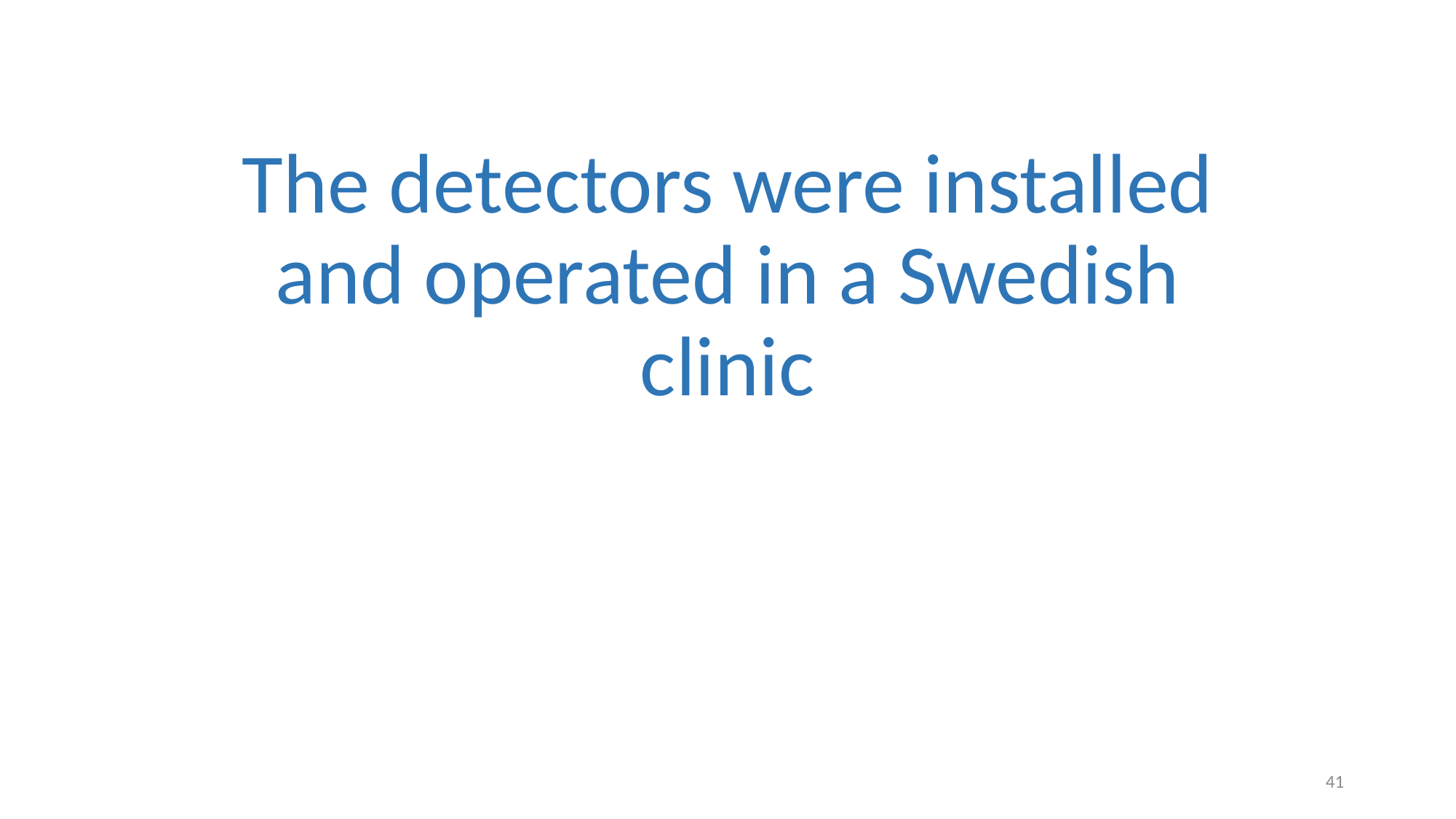

# The detectors were installed and operated in a Swedish clinic

41